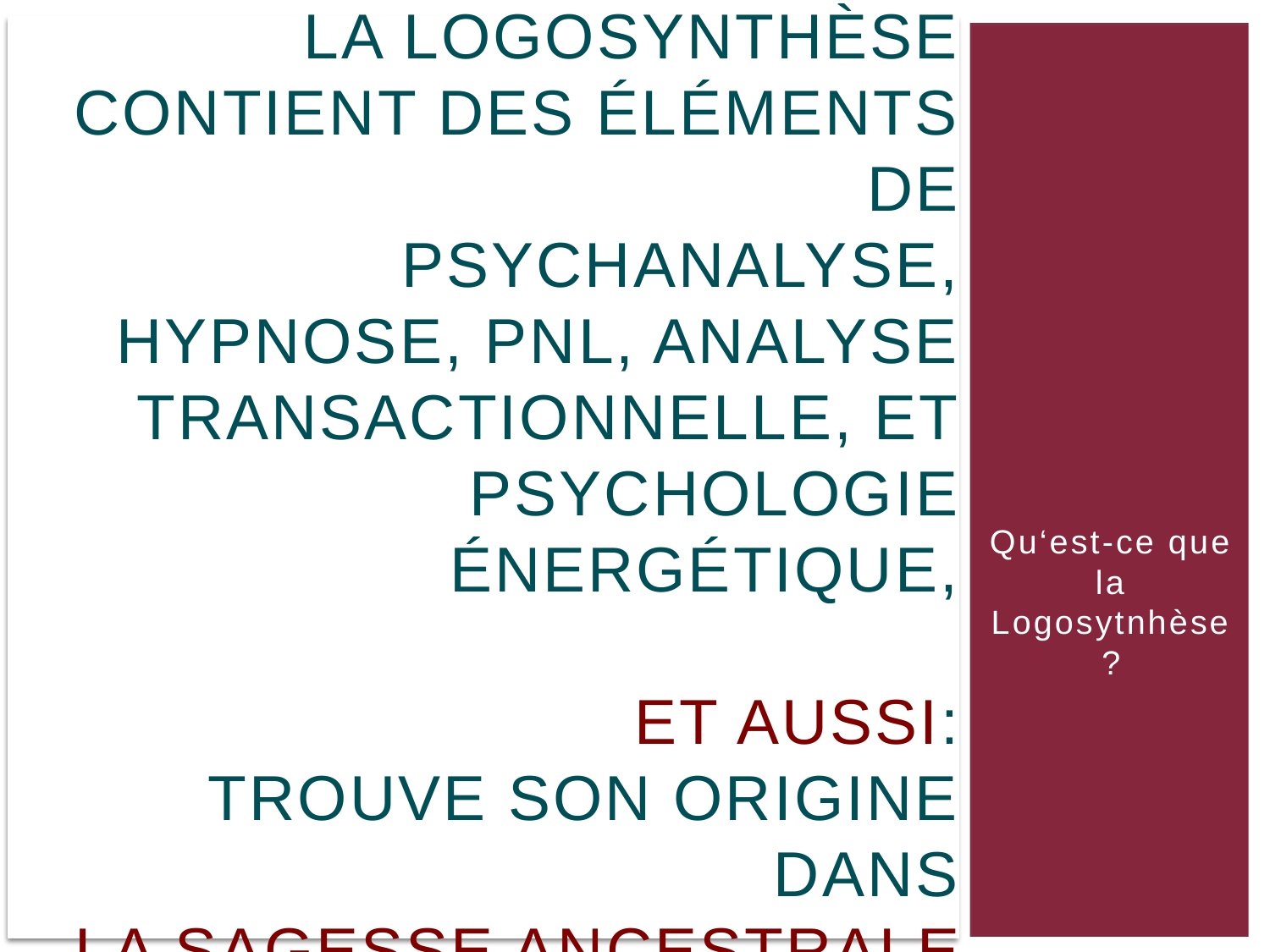

# LA logosynthèse contient des éléments de psychanalyse, hypnose, pnl, analyse transactionnelle, et psychologie énergétique, et aussi: trouve son origine dans la sagesse ancestrale
Qu‘est-ce que la Logosytnhèse?